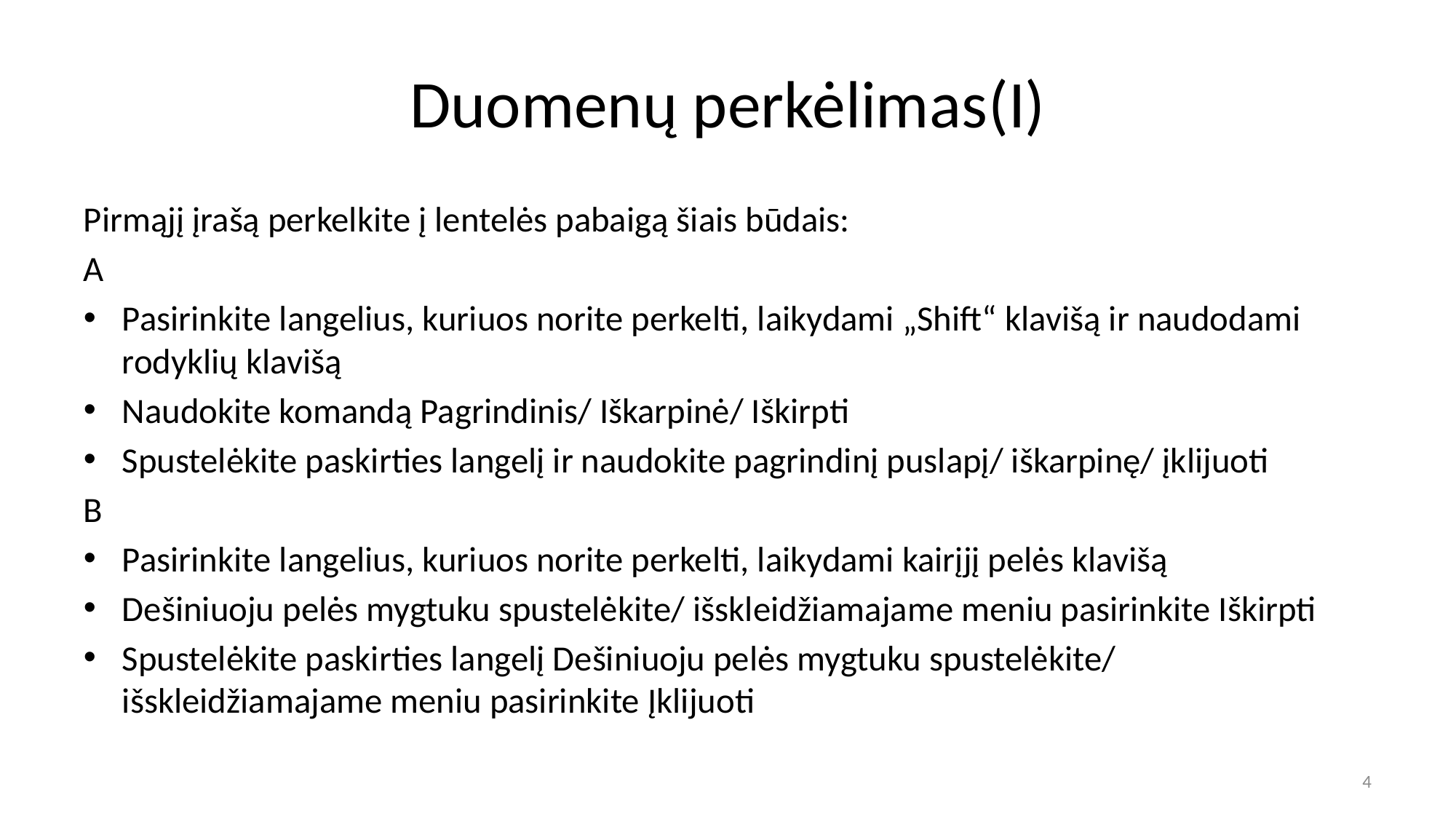

# Duomenų perkėlimas(I)
Pirmąjį įrašą perkelkite į lentelės pabaigą šiais būdais:
A
Pasirinkite langelius, kuriuos norite perkelti, laikydami „Shift“ klavišą ir naudodami rodyklių klavišą
Naudokite komandą Pagrindinis/ Iškarpinė/ Iškirpti
Spustelėkite paskirties langelį ir naudokite pagrindinį puslapį/ iškarpinę/ įklijuoti
B
Pasirinkite langelius, kuriuos norite perkelti, laikydami kairįjį pelės klavišą
Dešiniuoju pelės mygtuku spustelėkite/ išskleidžiamajame meniu pasirinkite Iškirpti
Spustelėkite paskirties langelį Dešiniuoju pelės mygtuku spustelėkite/ išskleidžiamajame meniu pasirinkite Įklijuoti

4